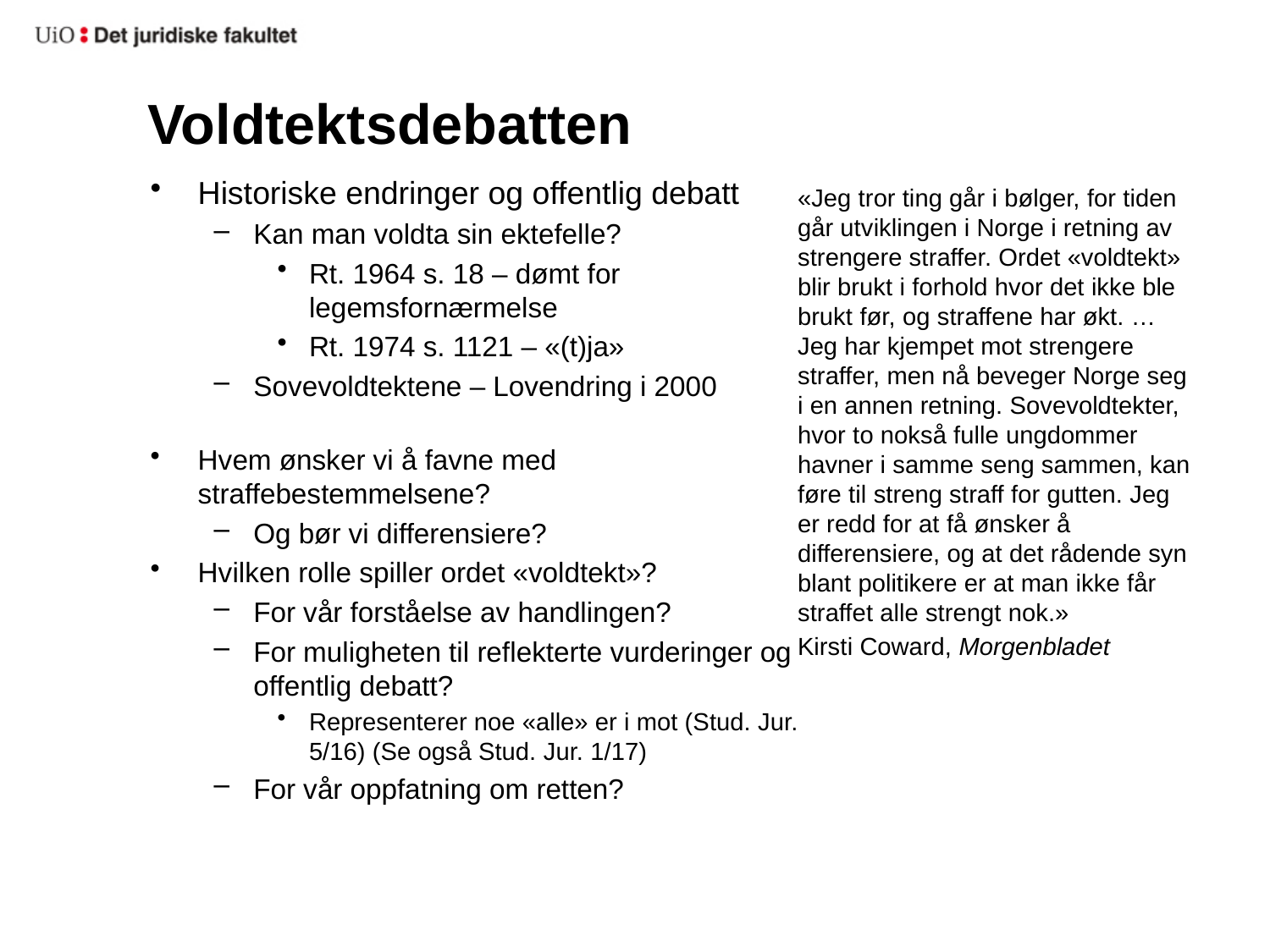

# Voldtektsdebatten
Historiske endringer og offentlig debatt
Kan man voldta sin ektefelle?
Rt. 1964 s. 18 – dømt for legemsfornærmelse
Rt. 1974 s. 1121 – «(t)ja»
Sovevoldtektene – Lovendring i 2000

Hvem ønsker vi å favne med straffebestemmelsene?
Og bør vi differensiere?
Hvilken rolle spiller ordet «voldtekt»?
For vår forståelse av handlingen?
For muligheten til reflekterte vurderinger og offentlig debatt?
Representerer noe «alle» er i mot (Stud. Jur. 5/16) (Se også Stud. Jur. 1/17)
For vår oppfatning om retten?

«Jeg tror ting går i bølger, for tiden går utviklingen i Norge i retning av strengere straffer. Ordet «voldtekt» blir brukt i forhold hvor det ikke ble brukt før, og straffene har økt. … Jeg har kjempet mot strengere straffer, men nå beveger Norge seg i en annen retning. Sovevoldtekter, hvor to nokså fulle ungdommer havner i samme seng sammen, kan føre til streng straff for gutten. Jeg er redd for at få ønsker å differensiere, og at det rådende syn blant politikere er at man ikke får straffet alle strengt nok.»
Kirsti Coward, Morgenbladet